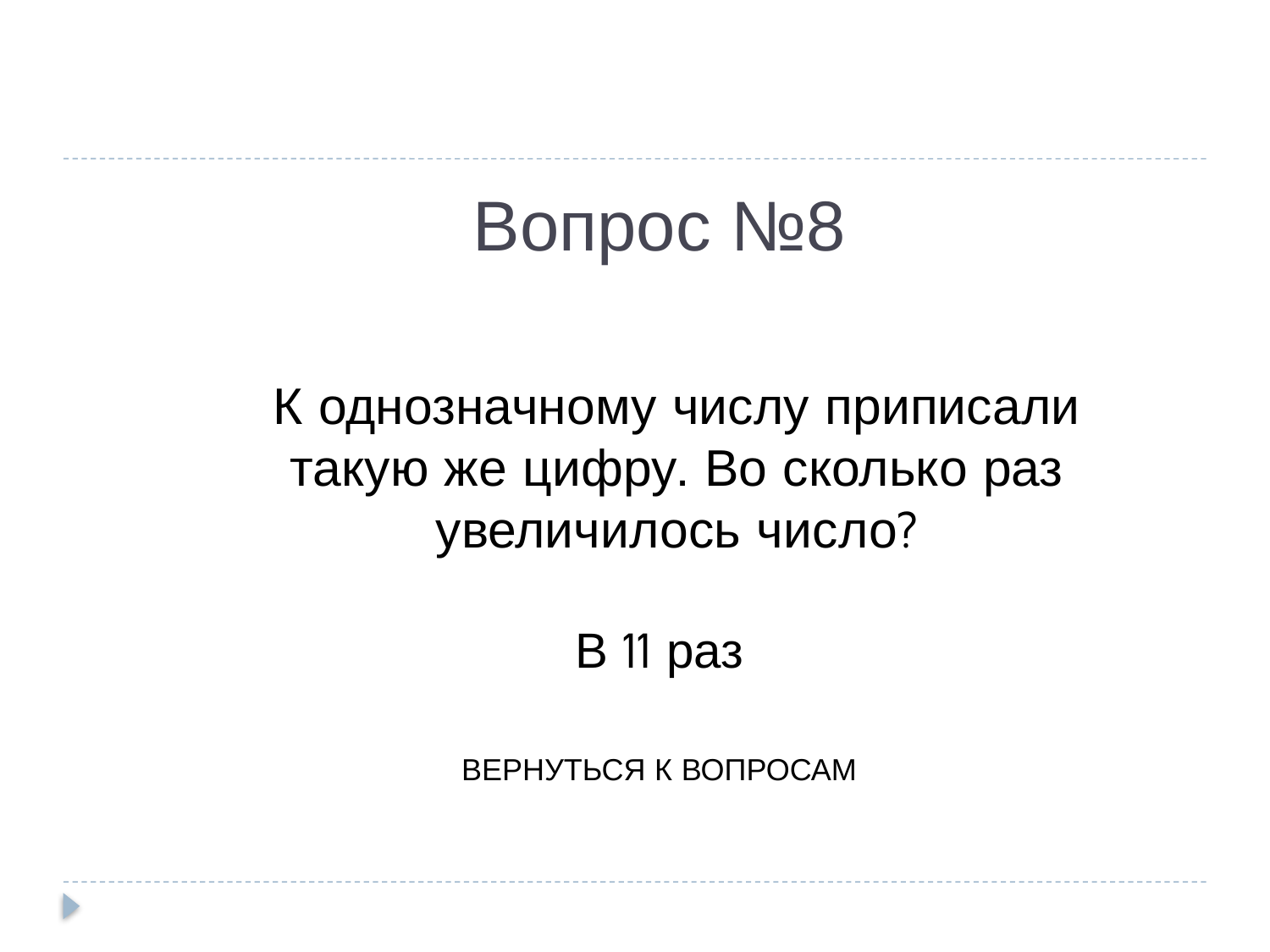

# Вопрос №8
К однозначному числу приписали такую же цифру. Во сколько раз увеличилось число?
В 11 раз
ВЕРНУТЬСЯ К ВОПРОСАМ